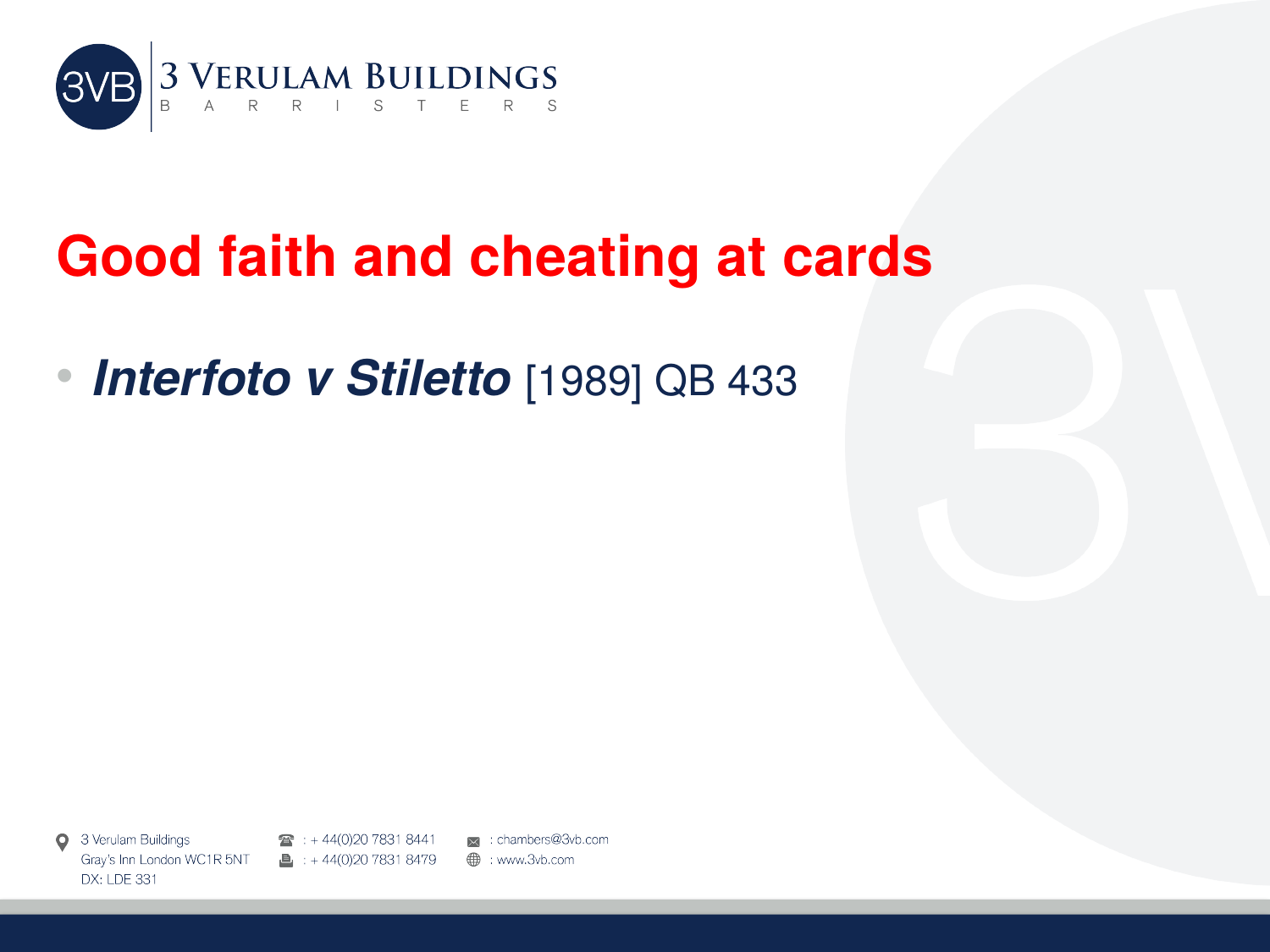

# Good faith and cheating at cards
Interfoto v Stiletto [1989] QB 433